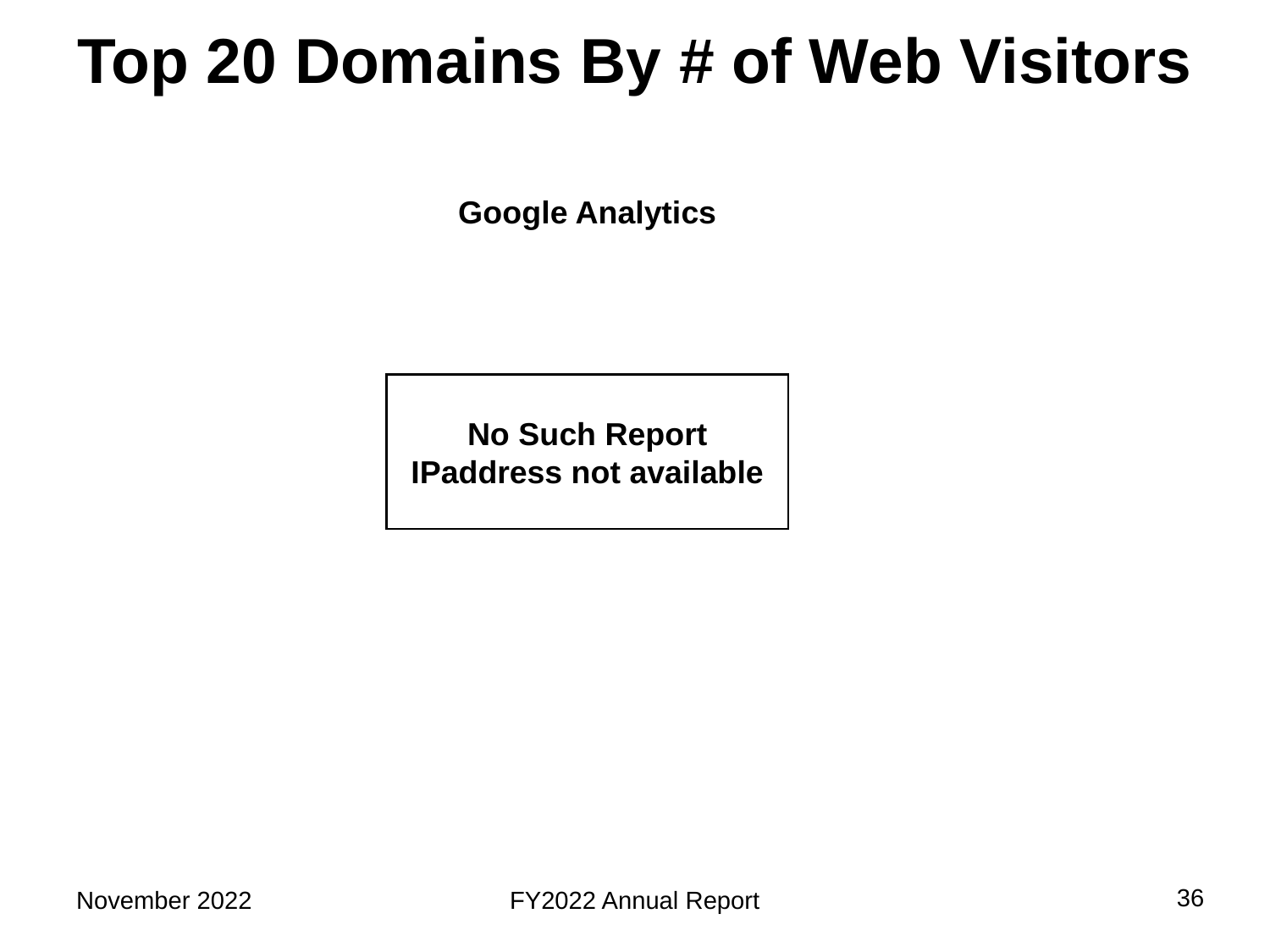

# Top 20 Domains By # of Web Visitors
Google Analytics
No Such Report
IPaddress not available
36
November 2022
FY2022 Annual Report